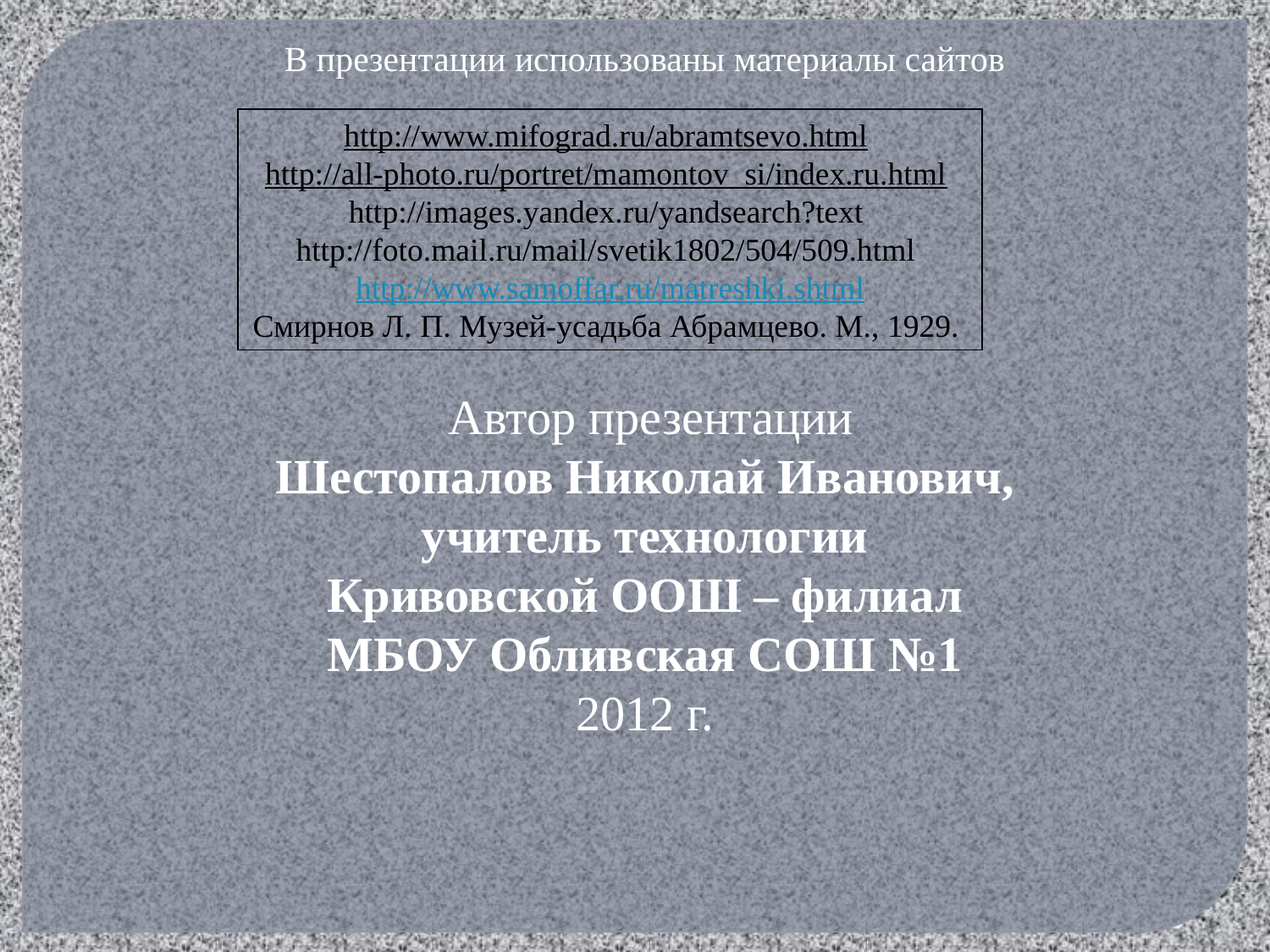

В презентации использованы материалы сайтов
http://www.mifograd.ru/abramtsevo.html
http://all-photo.ru/portret/mamontov_si/index.ru.html
http://images.yandex.ru/yandsearch?text
http://foto.mail.ru/mail/svetik1802/504/509.html
http://www.samoffar.ru/matreshki.shtml
Смирнов Л. П. Музей-усадьба Абрамцево. М., 1929.
 Автор презентации
Шестопалов Николай Иванович,
учитель технологии
Кривовской ООШ – филиал МБОУ Обливская СОШ №1
2012 г.